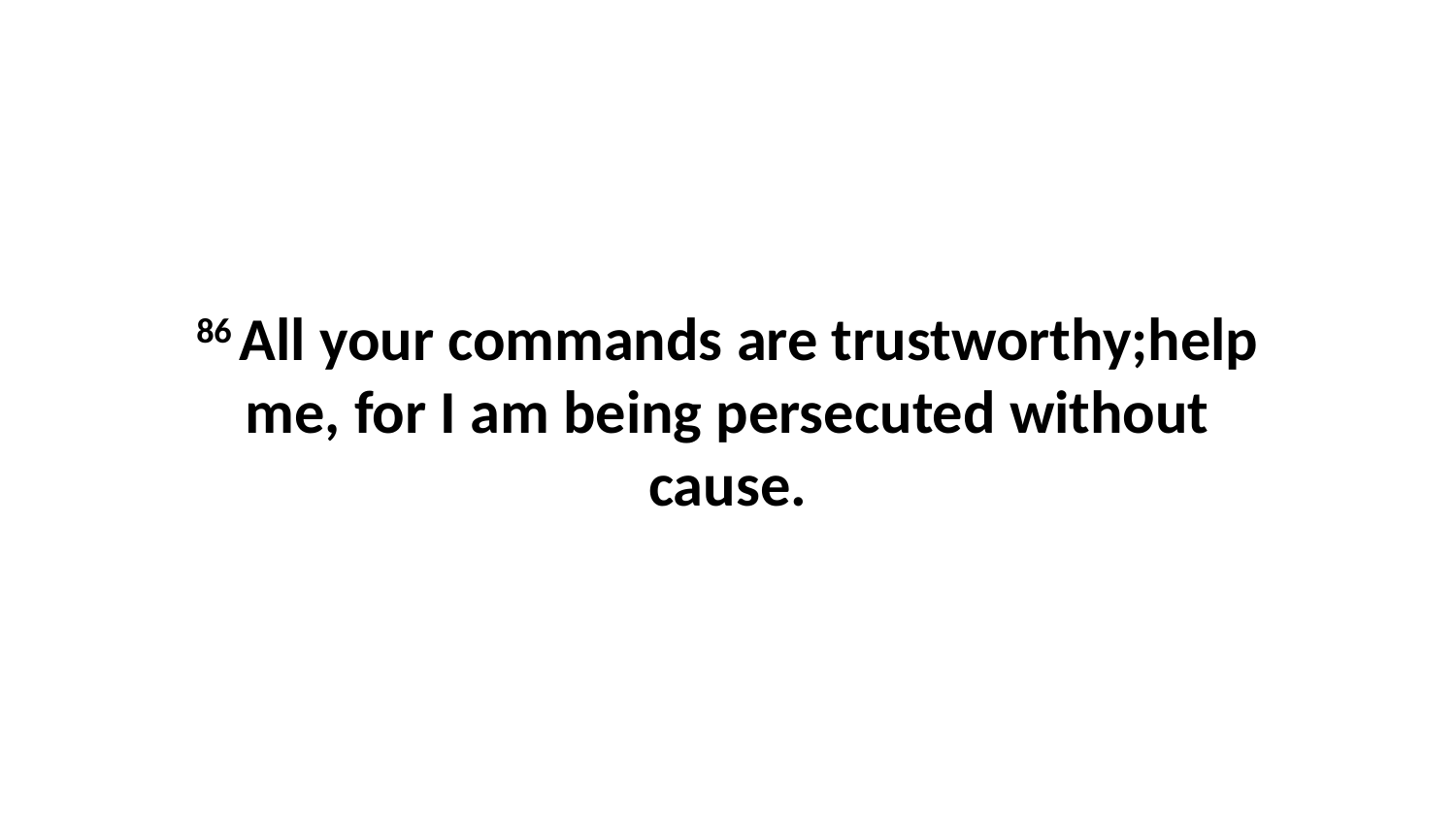

86 All your commands are trustworthy;help me, for I am being persecuted without cause.